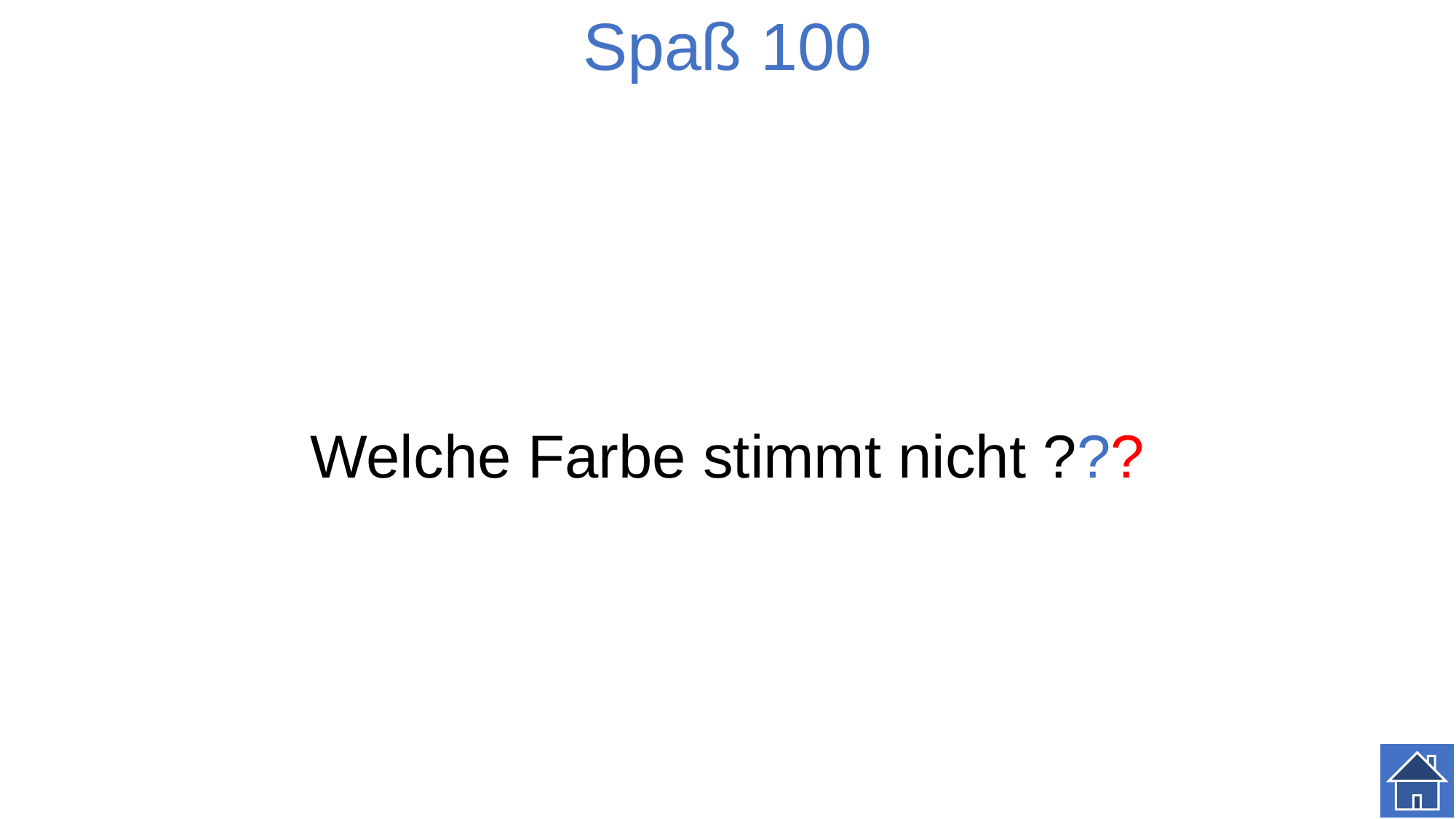

# Spaß 100
Welche Farbe stimmt nicht ???